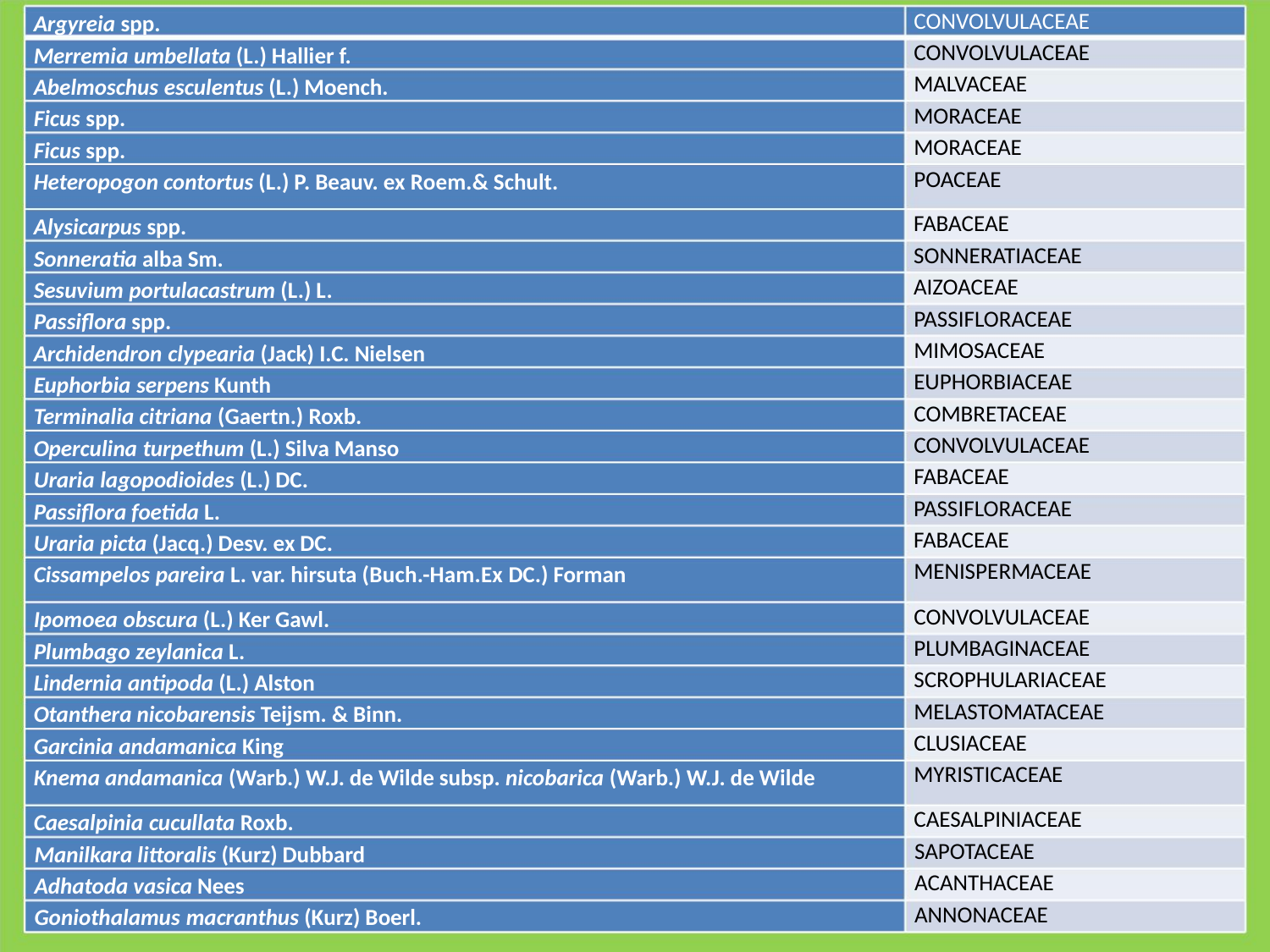

CONVOLVULACEAE
CONVOLVULACEAE
MALVACEAE
Argyreia spp.
Merremia umbellata (L.) Hallier f.
Abelmoschus esculentus (L.) Moench.
Ficus spp.
MORACEAE
MORACEAE
Ficus spp.
POACEAE
Heteropogon contortus (L.) P. Beauv. ex Roem.& Schult.
FABACEAE
Alysicarpus spp.
SONNERATIACEAE
AIZOACEAE
Sonneratia alba Sm.
Sesuvium portulacastrum (L.) L.
Passiflora spp.
PASSIFLORACEAE
MIMOSACEAE
EUPHORBIACEAE
COMBRETACEAE
CONVOLVULACEAE
FABACEAE
Archidendron clypearia (Jack) I.C. Nielsen
Euphorbia serpens Kunth
Terminalia citriana (Gaertn.) Roxb.
Operculina turpethum (L.) Silva Manso
Uraria lagopodioides (L.) DC.
Passiflora foetida L.
PASSIFLORACEAE
FABACEAE
Uraria picta (Jacq.) Desv. ex DC.
Cissampelos pareira L. var. hirsuta (Buch.-Ham.Ex DC.) Forman
MENISPERMACEAE
CONVOLVULACEAE
PLUMBAGINACEAE
SCROPHULARIACEAE
MELASTOMATACEAE
CLUSIACEAE
Ipomoea obscura (L.) Ker Gawl.
Plumbago zeylanica L.
Lindernia antipoda (L.) Alston
Otanthera nicobarensis Teijsm. & Binn.
Garcinia andamanica King
MYRISTICACEAE
Knema andamanica (Warb.) W.J. de Wilde subsp. nicobarica (Warb.) W.J. de Wilde
CAESALPINIACEAE
SAPOTACEAE
Caesalpinia cucullata Roxb.
Manilkara littoralis (Kurz) Dubbard
Adhatoda vasica Nees
ACANTHACEAE
ANNONACEAE
Goniothalamus macranthus (Kurz) Boerl.